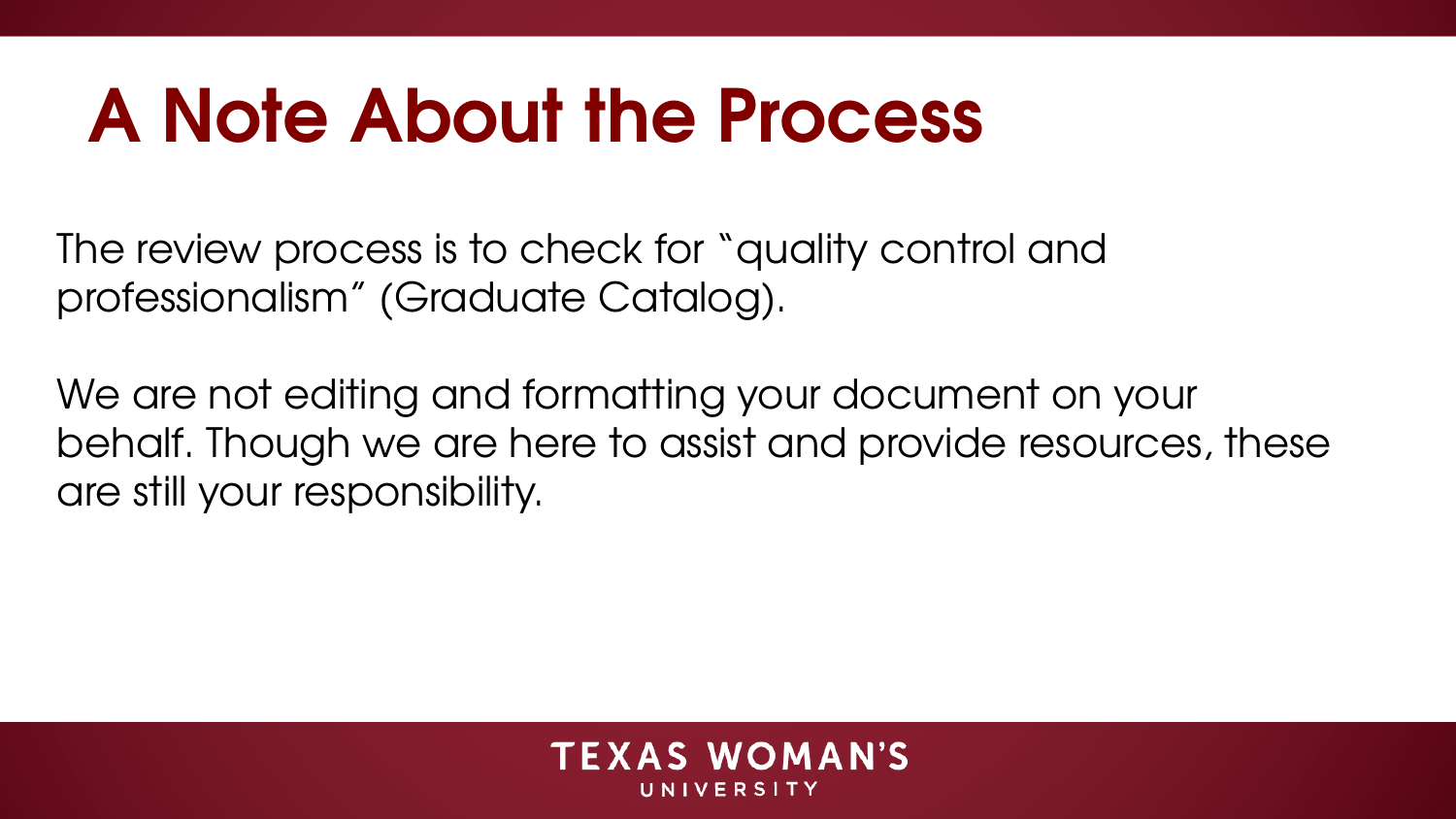

# A Note About the Process
The review process is to check for “quality control and professionalism” (Graduate Catalog).

We are not editing and formatting your document on your behalf. Though we are here to assist and provide resources, these are still your responsibility.